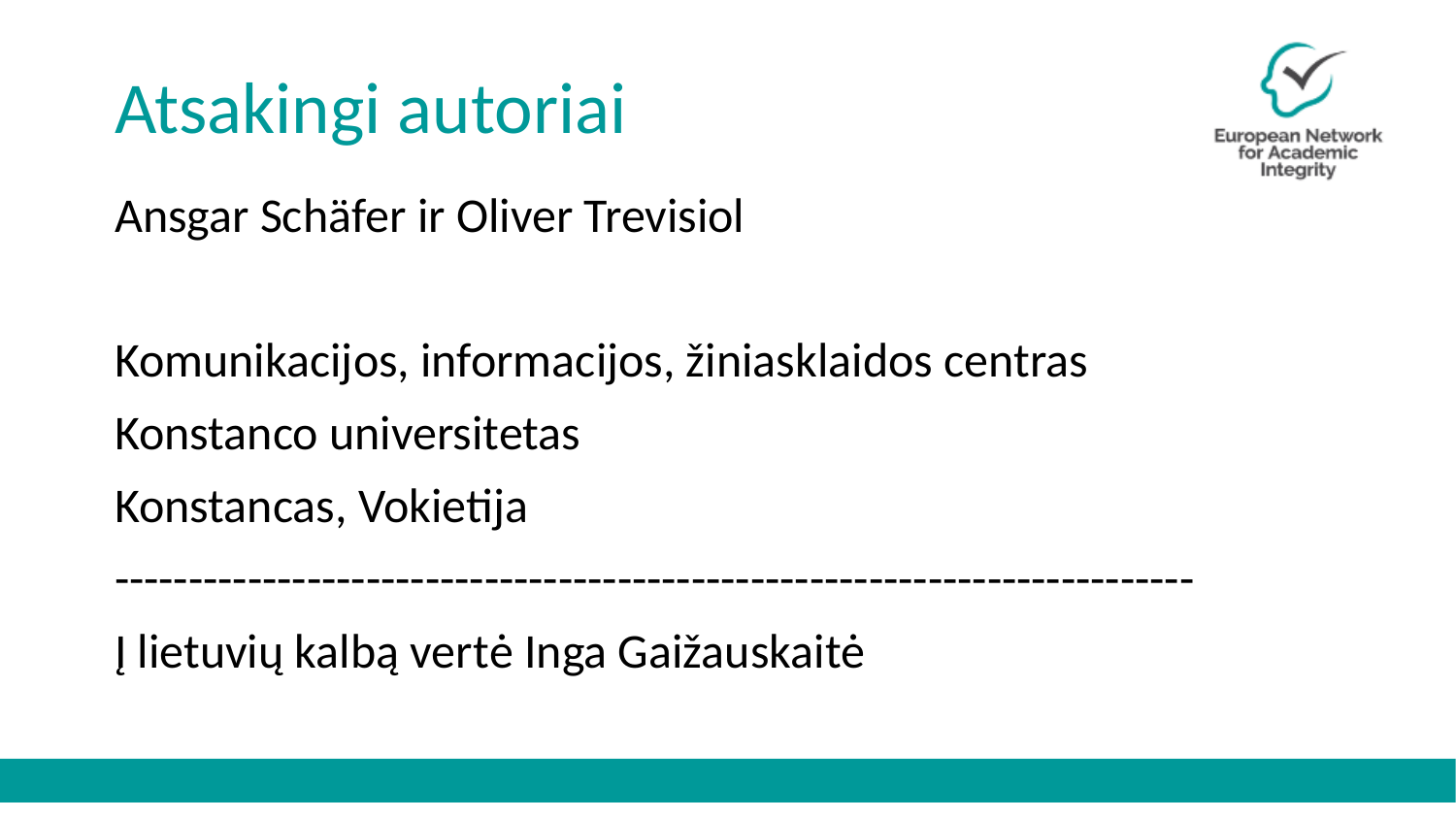

# Atsakingi autoriai
Ansgar Schäfer ir Oliver Trevisiol

Komunikacijos, informacijos, žiniasklaidos centras
Konstanco universitetas
Konstancas, Vokietija
-------------------------------------------------------------------------
Į lietuvių kalbą vertė Inga Gaižauskaitė